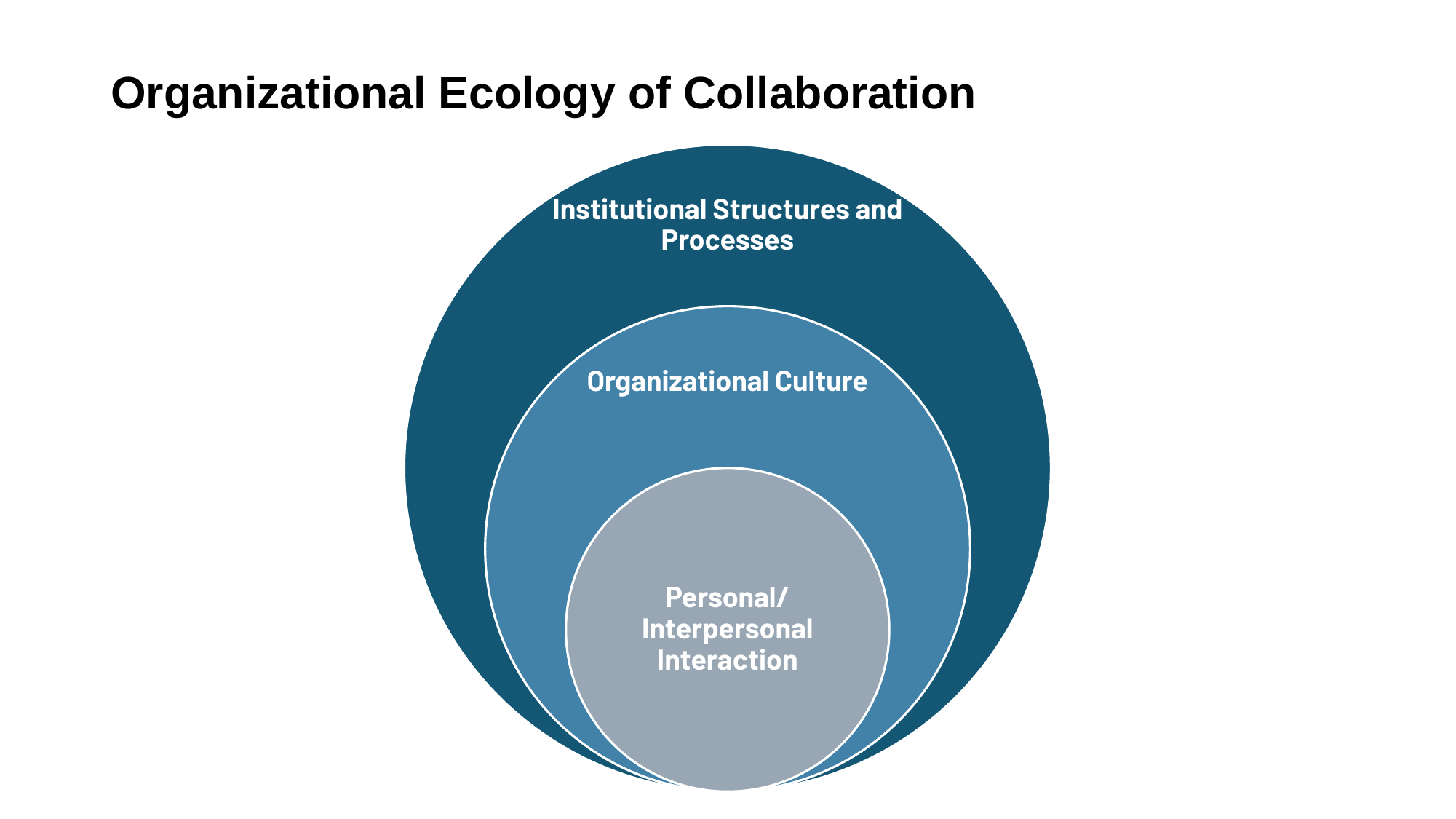

# Organizational Ecology of Collaboration
Institutional Structures and Processes
Organizational Culture
Personal/
Interpersonal Interaction